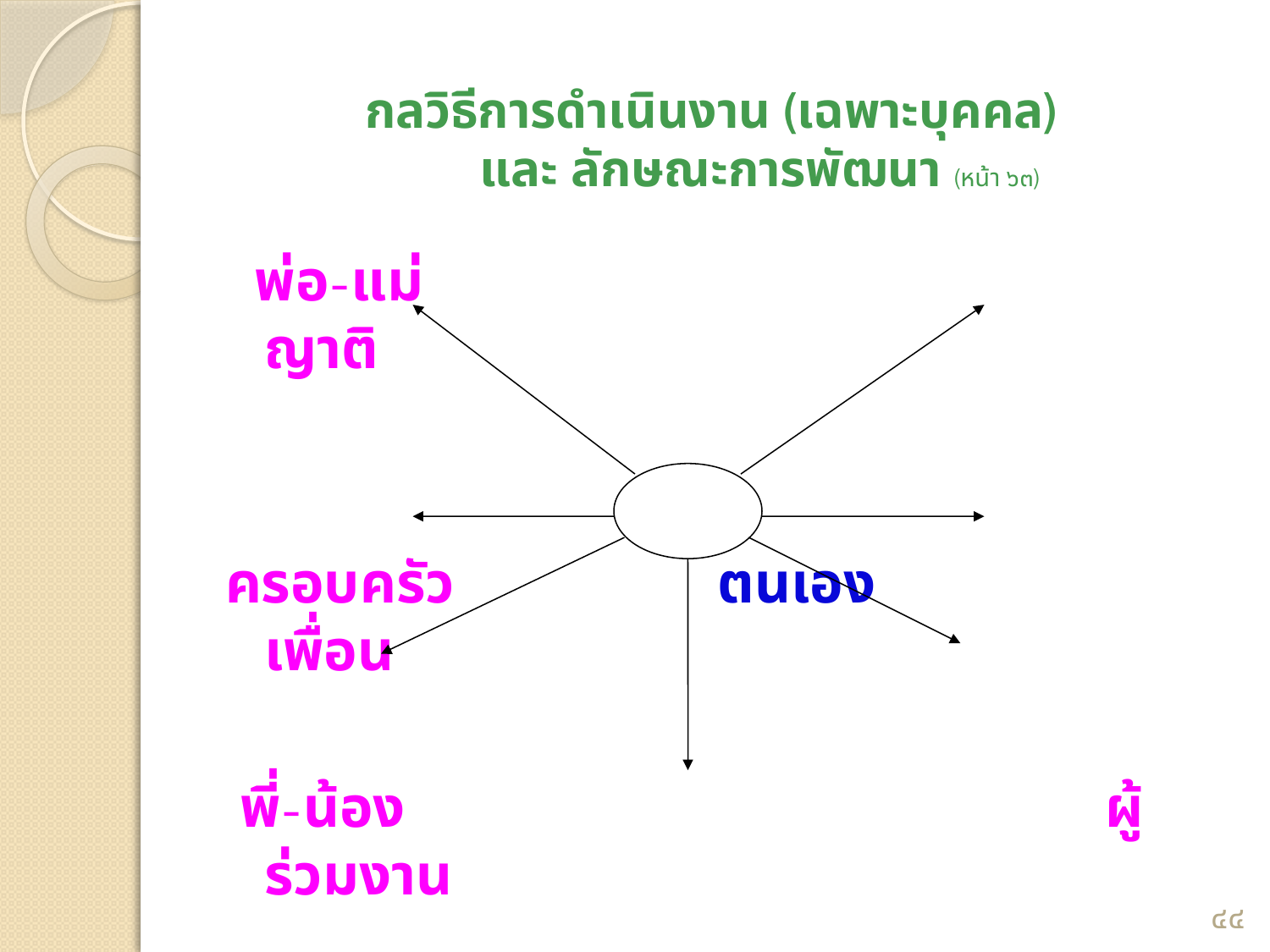

# กลวิธีการดำเนินงาน (เฉพาะบุคคล) และ ลักษณะการพัฒนา (หน้า ๖๓)
  พ่อ-แม่                                                ญาติ

ครอบครัว                  ตนเอง                      เพื่อน

 พี่-น้อง                                                ผู้ร่วมงาน

                        คนที่รักและศรัทธา

๔๔